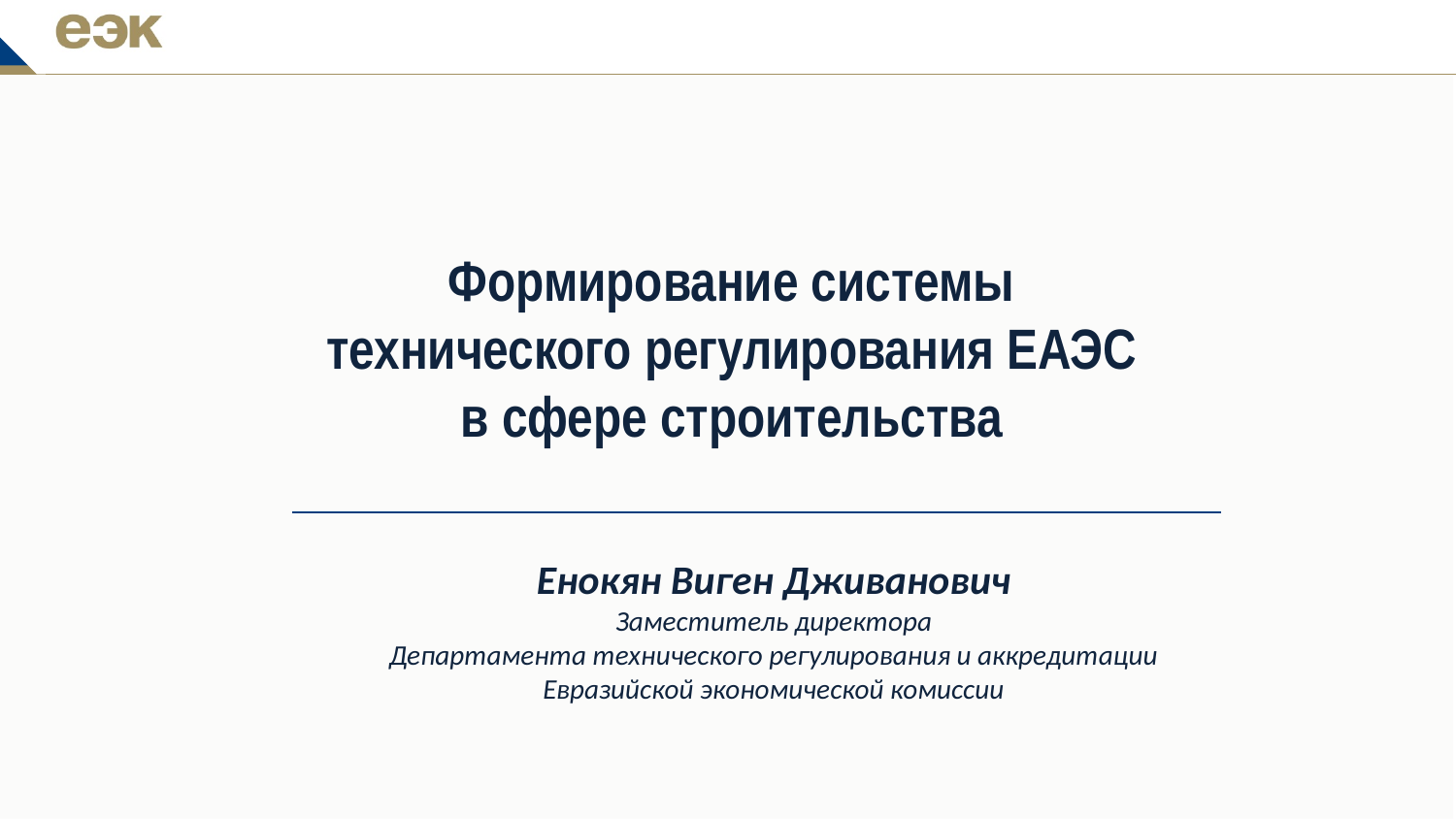

Формирование системы
технического регулирования ЕАЭС
в сфере строительства
Енокян Виген Дживанович
Заместитель директора
Департамента технического регулирования и аккредитации Евразийской экономической комиссии